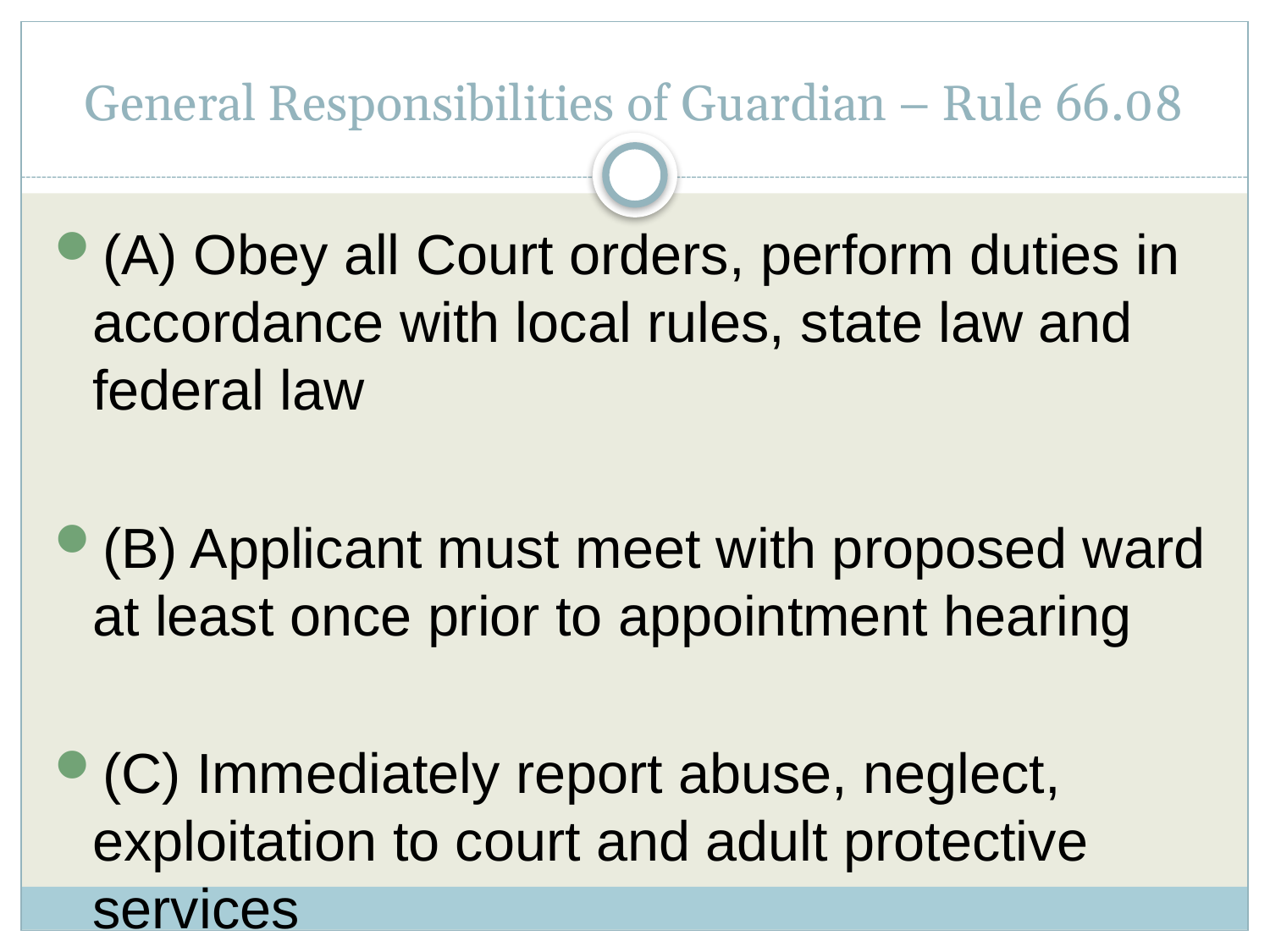

# General Responsibilities of Guardian – Rule 66.08
(A) Obey all Court orders, perform duties in accordance with local rules, state law and federal law

(B) Applicant must meet with proposed ward at least once prior to appointment hearing

(C) Immediately report abuse, neglect, exploitation to court and adult protective services